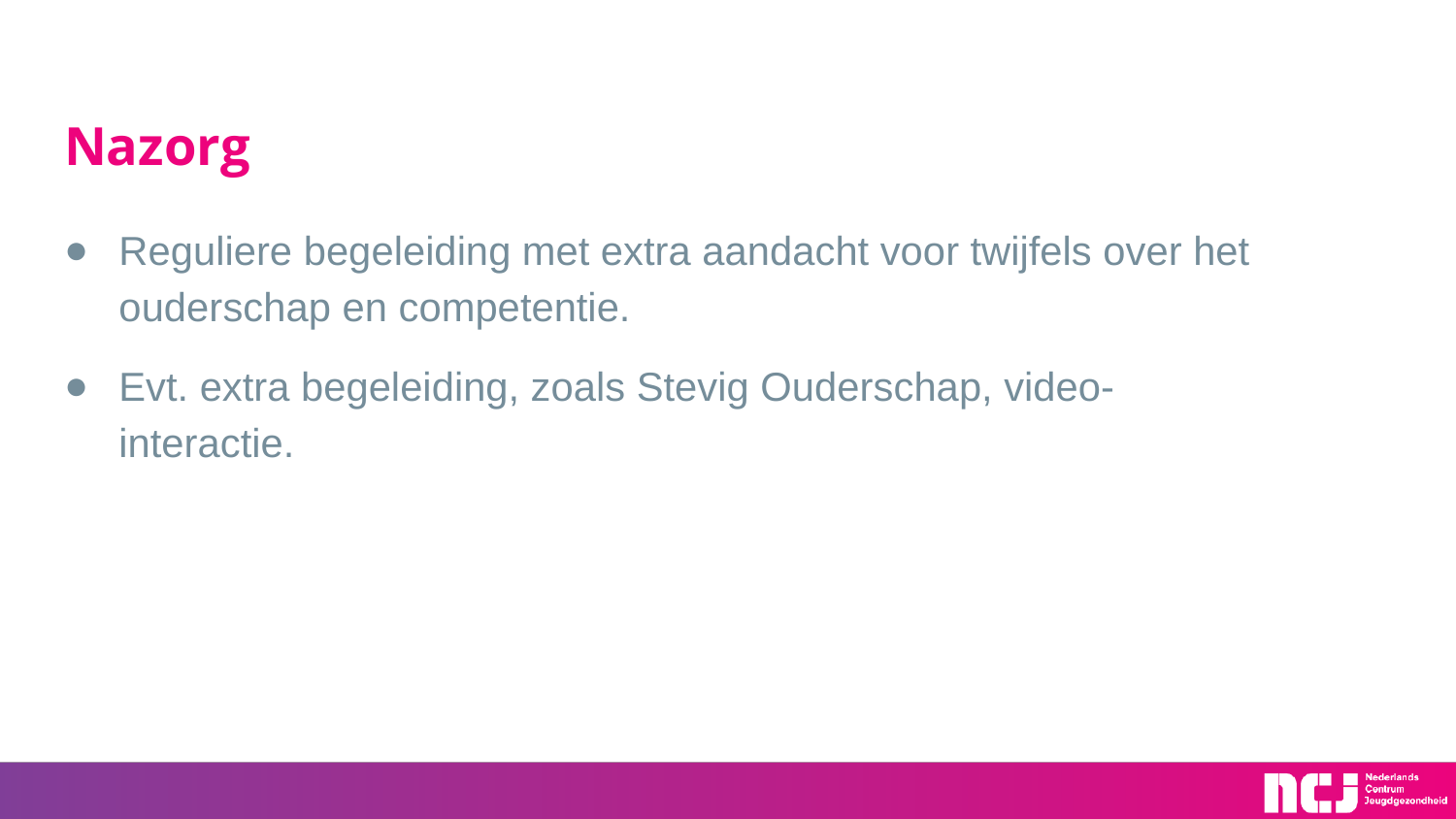

# Nazorg
Reguliere begeleiding met extra aandacht voor twijfels over het ouderschap en competentie.
Evt. extra begeleiding, zoals Stevig Ouderschap, video-interactie.